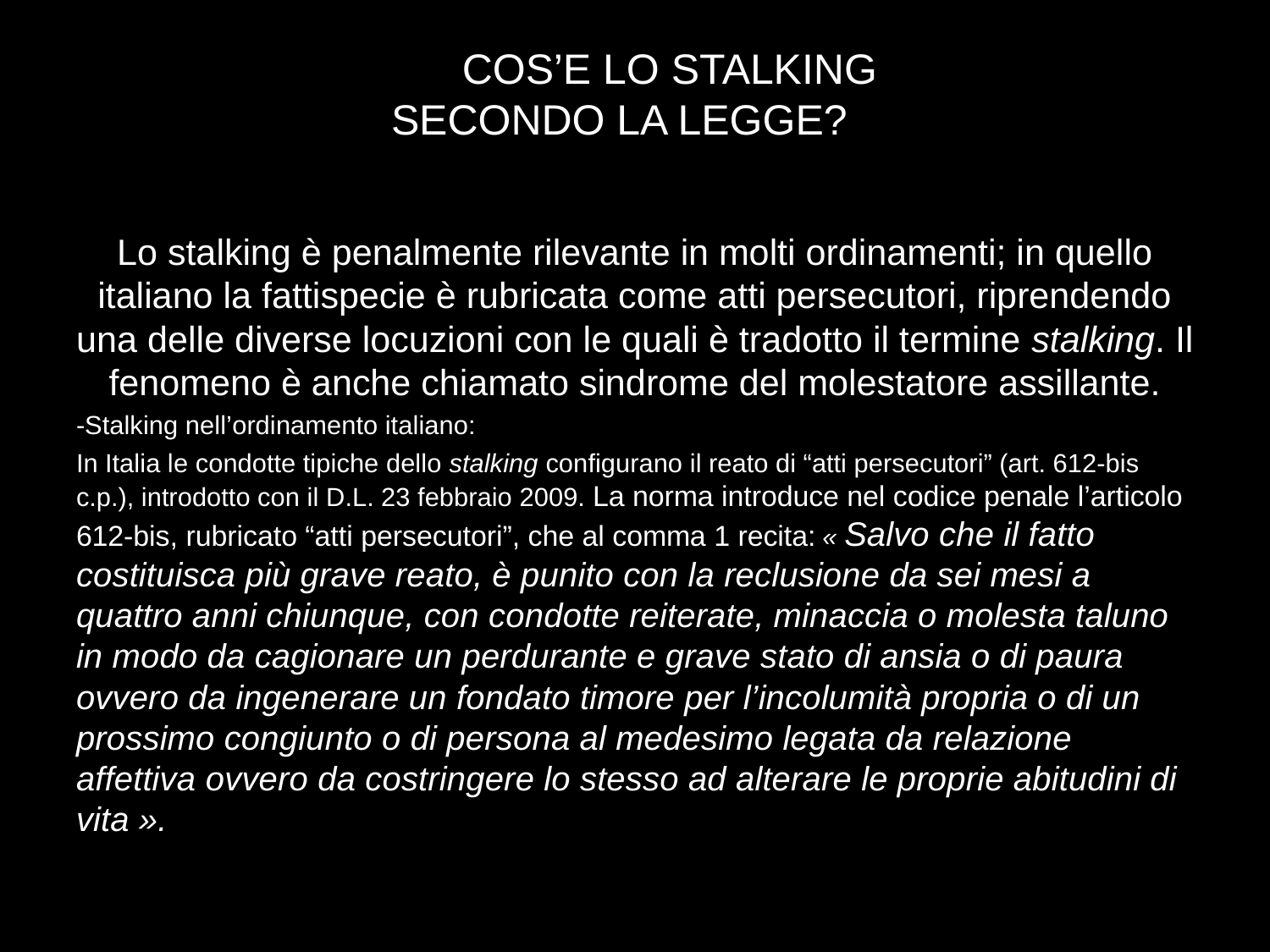

CHE COS’E LO STALKING SECONDO LA LEGGE?
Lo stalking è penalmente rilevante in molti ordinamenti; in quello italiano la fattispecie è rubricata come atti persecutori, riprendendo una delle diverse locuzioni con le quali è tradotto il termine stalking. Il fenomeno è anche chiamato sindrome del molestatore assillante.
-Stalking nell’ordinamento italiano:
In Italia le condotte tipiche dello stalking configurano il reato di “atti persecutori” (art. 612-bis c.p.), introdotto con il D.L. 23 febbraio 2009. La norma introduce nel codice penale l’articolo 612-bis, rubricato “atti persecutori”, che al comma 1 recita: « Salvo che il fatto costituisca più grave reato, è punito con la reclusione da sei mesi a quattro anni chiunque, con condotte reiterate, minaccia o molesta taluno in modo da cagionare un perdurante e grave stato di ansia o di paura ovvero da ingenerare un fondato timore per l’incolumità propria o di un prossimo congiunto o di persona al medesimo legata da relazione affettiva ovvero da costringere lo stesso ad alterare le proprie abitudini di vita ».